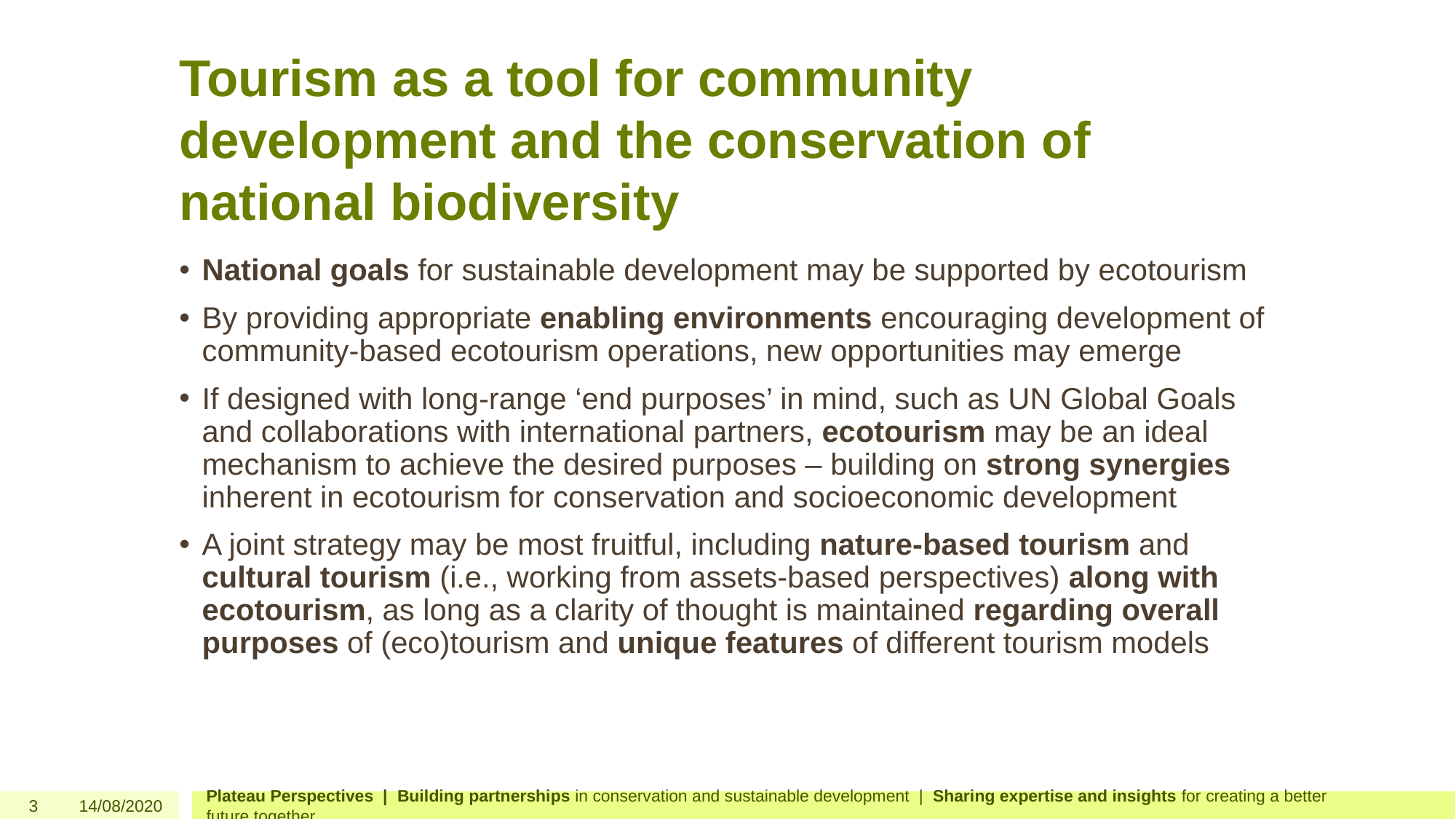

# Tourism as a tool for community development and the conservation of national biodiversity
National goals for sustainable development may be supported by ecotourism
By providing appropriate enabling environments encouraging development of community-based ecotourism operations, new opportunities may emerge
If designed with long-range ‘end purposes’ in mind, such as UN Global Goals and collaborations with international partners, ecotourism may be an ideal mechanism to achieve the desired purposes – building on strong synergies inherent in ecotourism for conservation and socioeconomic development
A joint strategy may be most fruitful, including nature-based tourism and cultural tourism (i.e., working from assets-based perspectives) along with ecotourism, as long as a clarity of thought is maintained regarding overall purposes of (eco)tourism and unique features of different tourism models

3
14/08/2020
Plateau Perspectives  |  Building partnerships in conservation and sustainable development  |  Sharing expertise and insights for creating a better future together